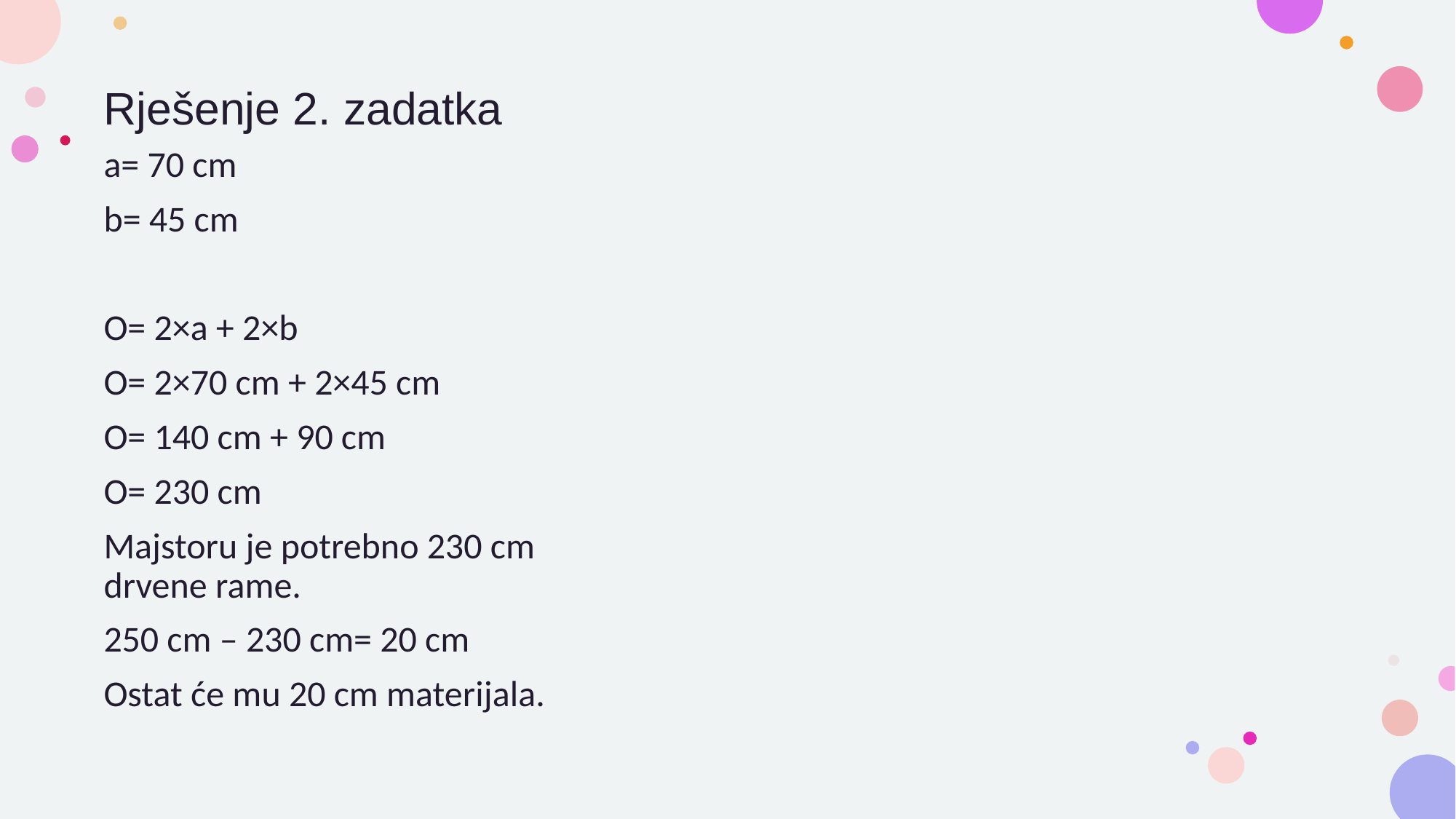

# Rješenje 2. zadatka

a= 70 cm
b= 45 cm

O= 2×a + 2×b
O= 2×70 cm + 2×45 cm
O= 140 cm + 90 cm
O= 230 cm
Majstoru je potrebno 230 cm drvene rame.
250 cm – 230 cm= 20 cm
Ostat će mu 20 cm materijala.